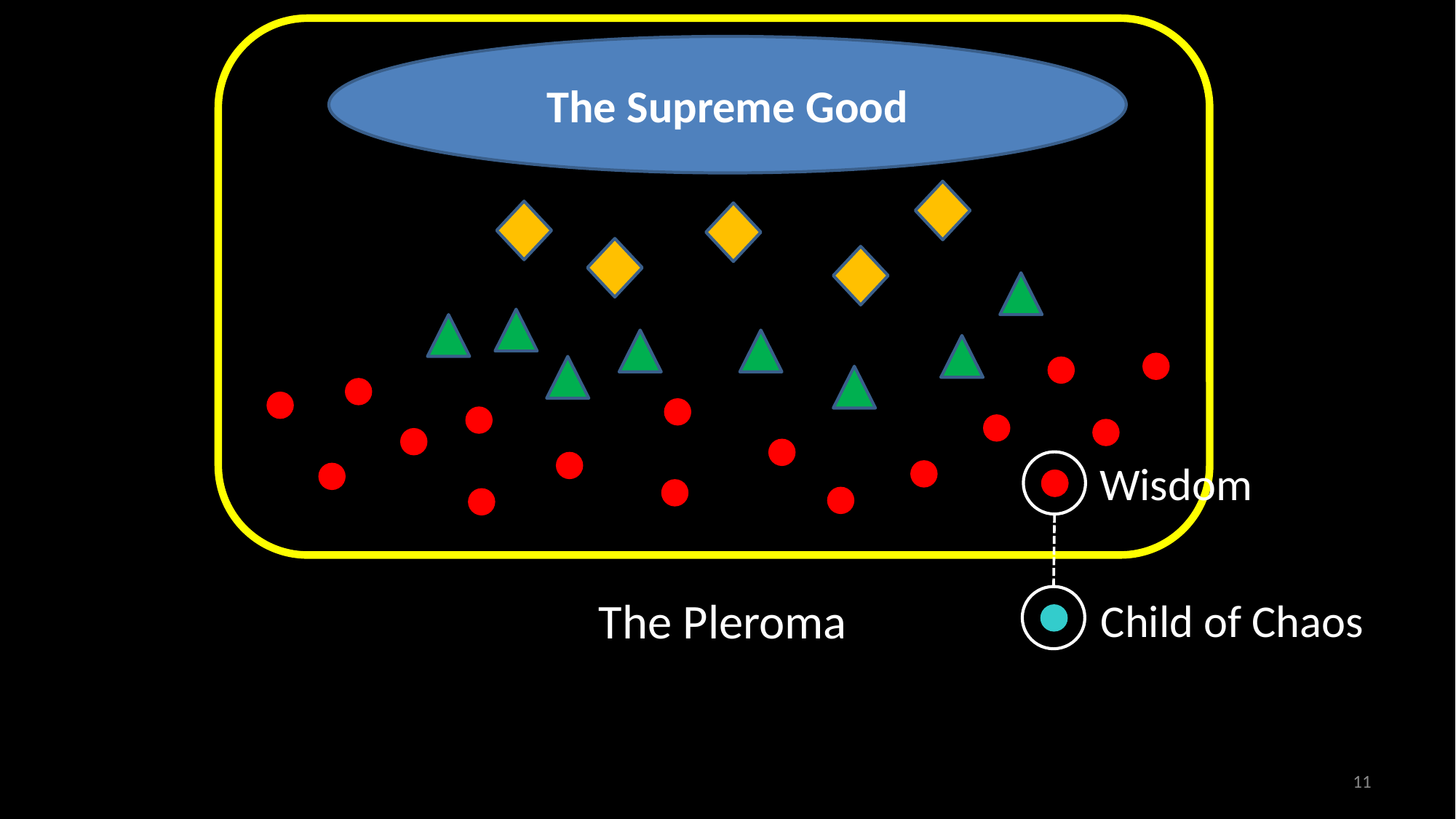

The Supreme Good

Wisdom

Child of Chaos

The Pleroma
11